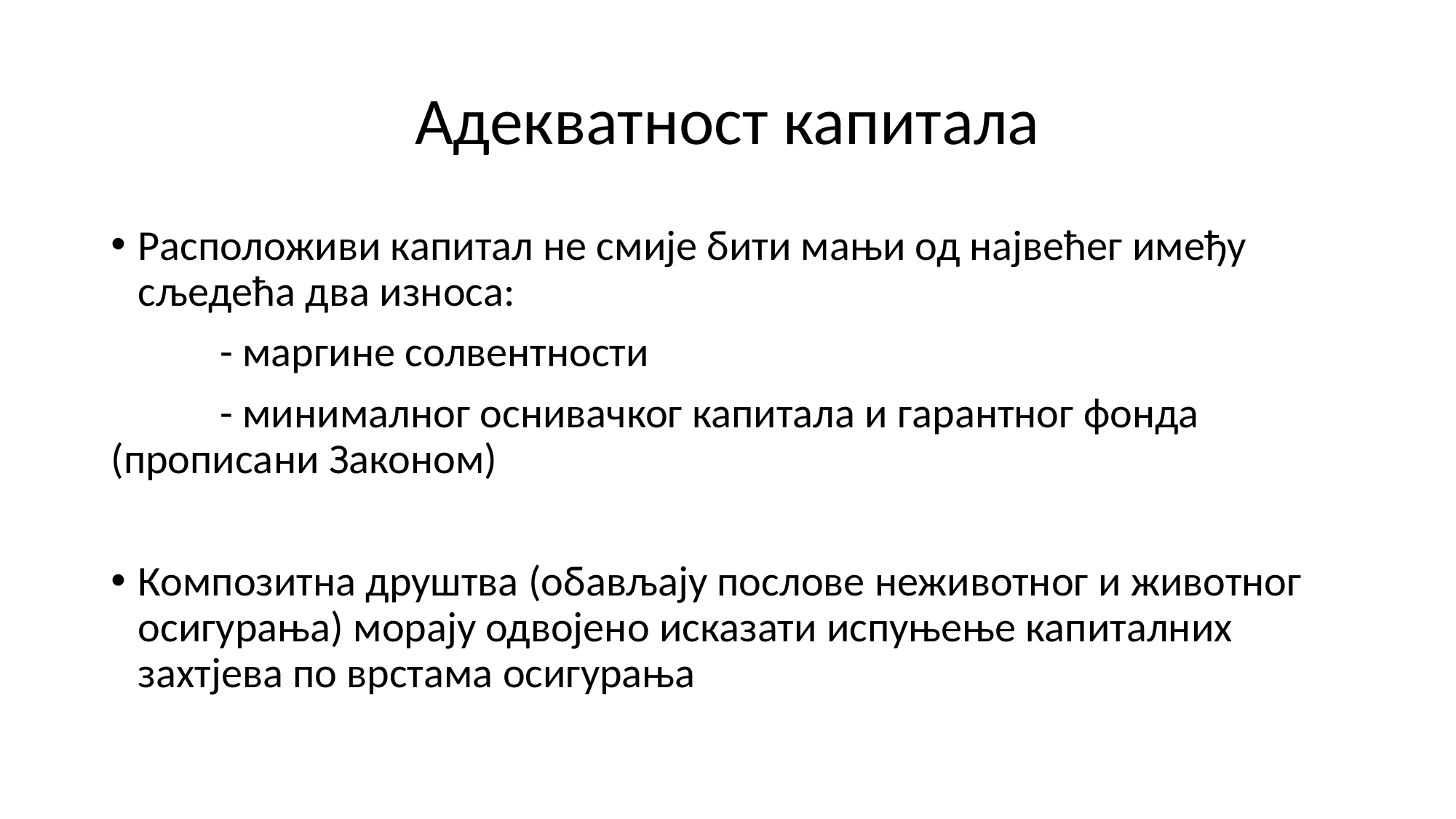

# Адекватност капитала
Расположиви капитал не смије бити мањи од највећег имеђу сљедећа два износа:
	- маргине солвентности
	- минималног оснивачког капитала и гарантног фонда 	(прописани Законом)

Композитна друштва (обављају послове неживотног и животног осигурања) морају одвојено исказати испуњење капиталних захтјева по врстама осигурања